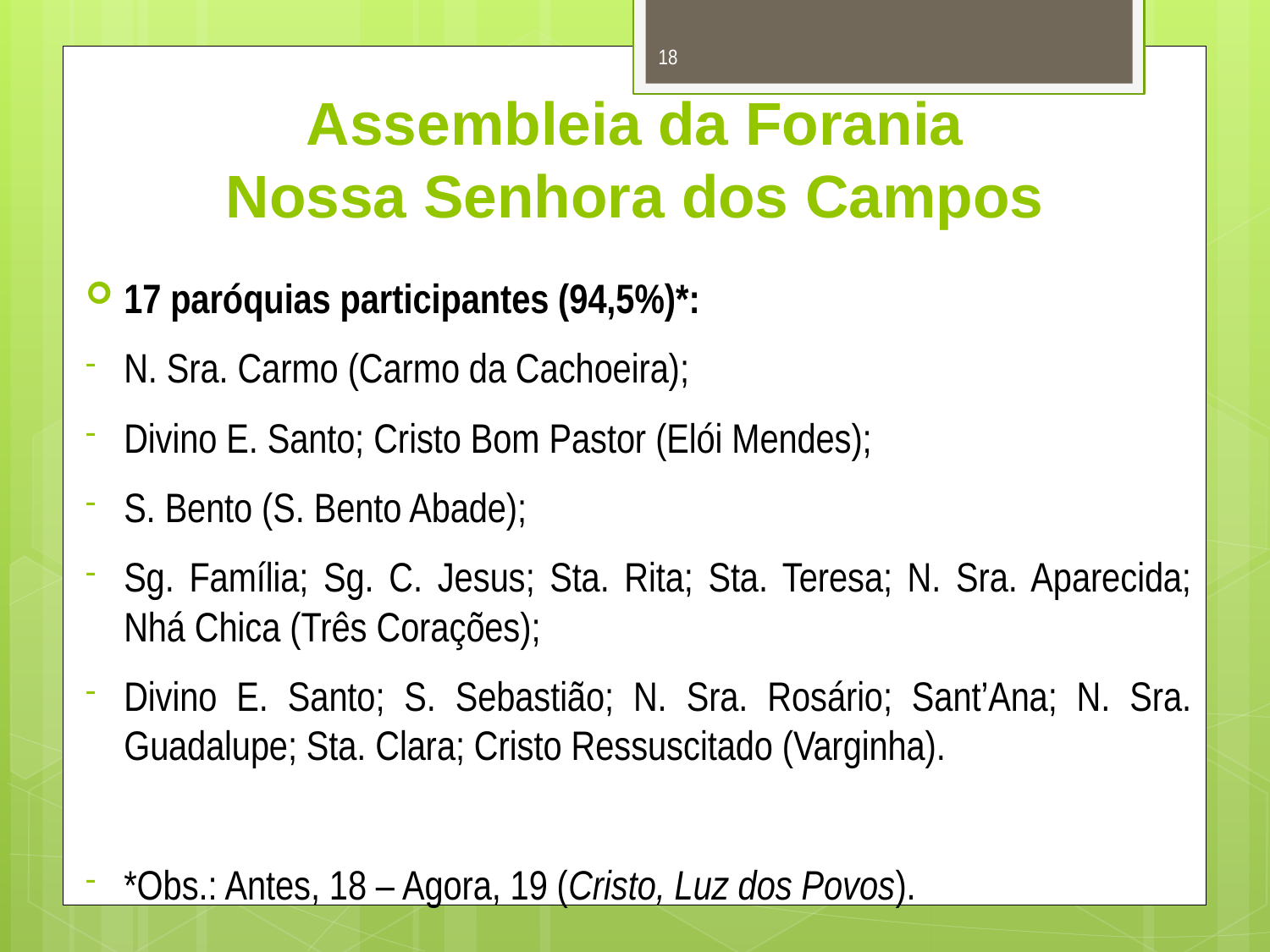

18
# Assembleia da Forania Nossa Senhora dos Campos
17 paróquias participantes (94,5%)*:
N. Sra. Carmo (Carmo da Cachoeira);
Divino E. Santo; Cristo Bom Pastor (Elói Mendes);
S. Bento (S. Bento Abade);
Sg. Família; Sg. C. Jesus; Sta. Rita; Sta. Teresa; N. Sra. Aparecida; Nhá Chica (Três Corações);
Divino E. Santo; S. Sebastião; N. Sra. Rosário; Sant’Ana; N. Sra. Guadalupe; Sta. Clara; Cristo Ressuscitado (Varginha).

*Obs.: Antes, 18 – Agora, 19 (Cristo, Luz dos Povos).